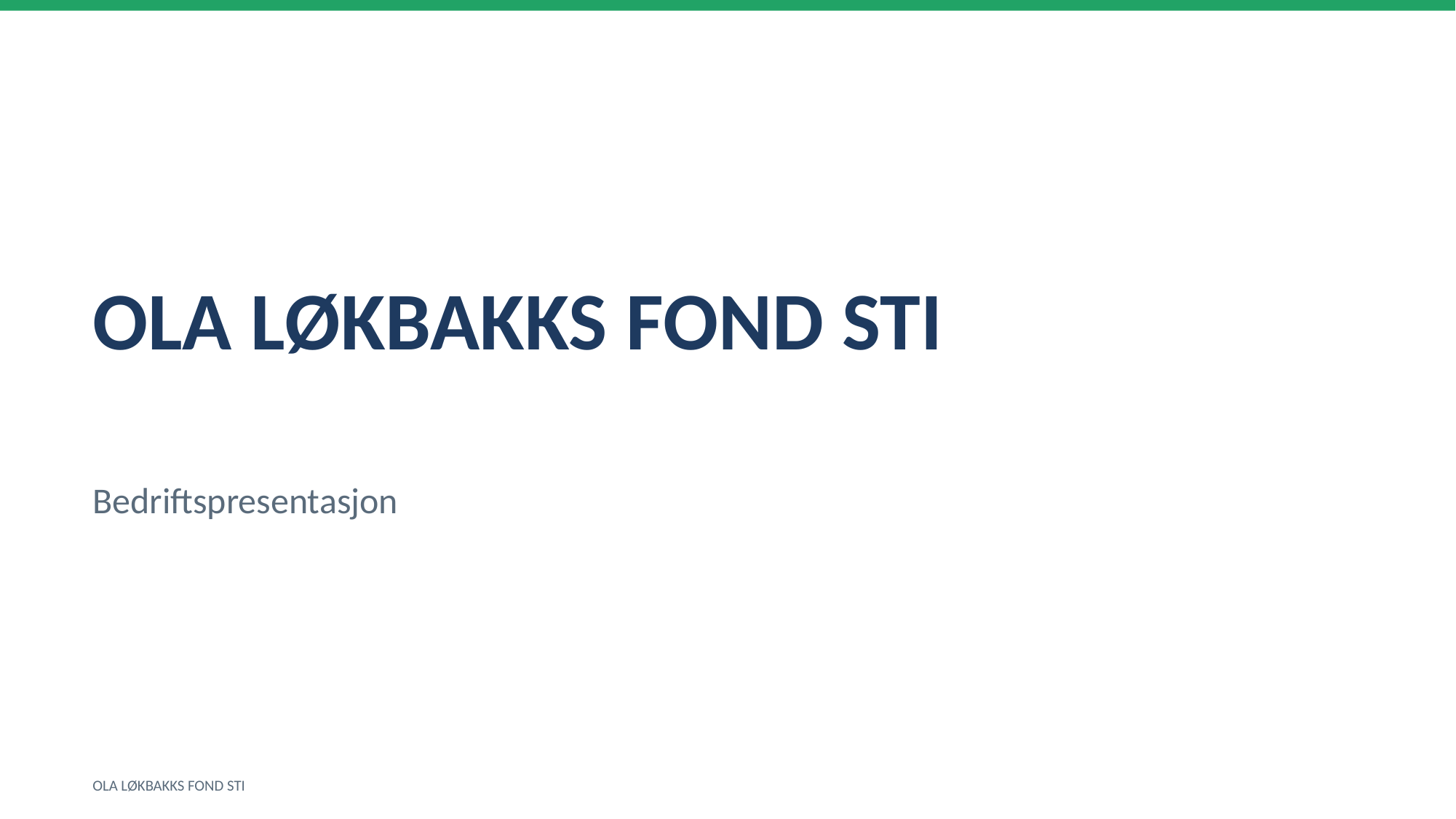

OLA LØKBAKKS FOND STI
Bedriftspresentasjon
OLA LØKBAKKS FOND STI